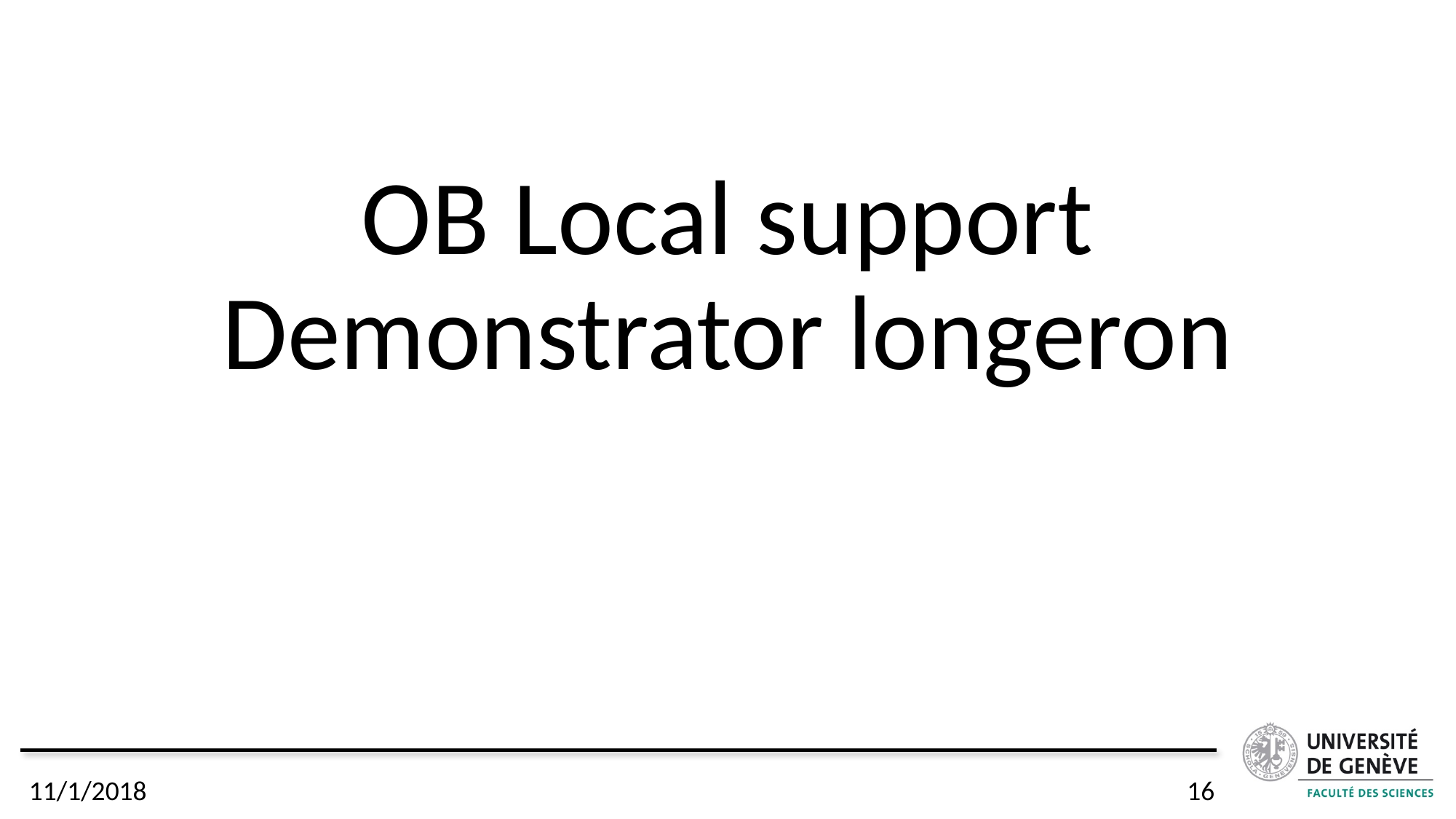

# OB Local support Demonstrator longeron
11/1/2018
16